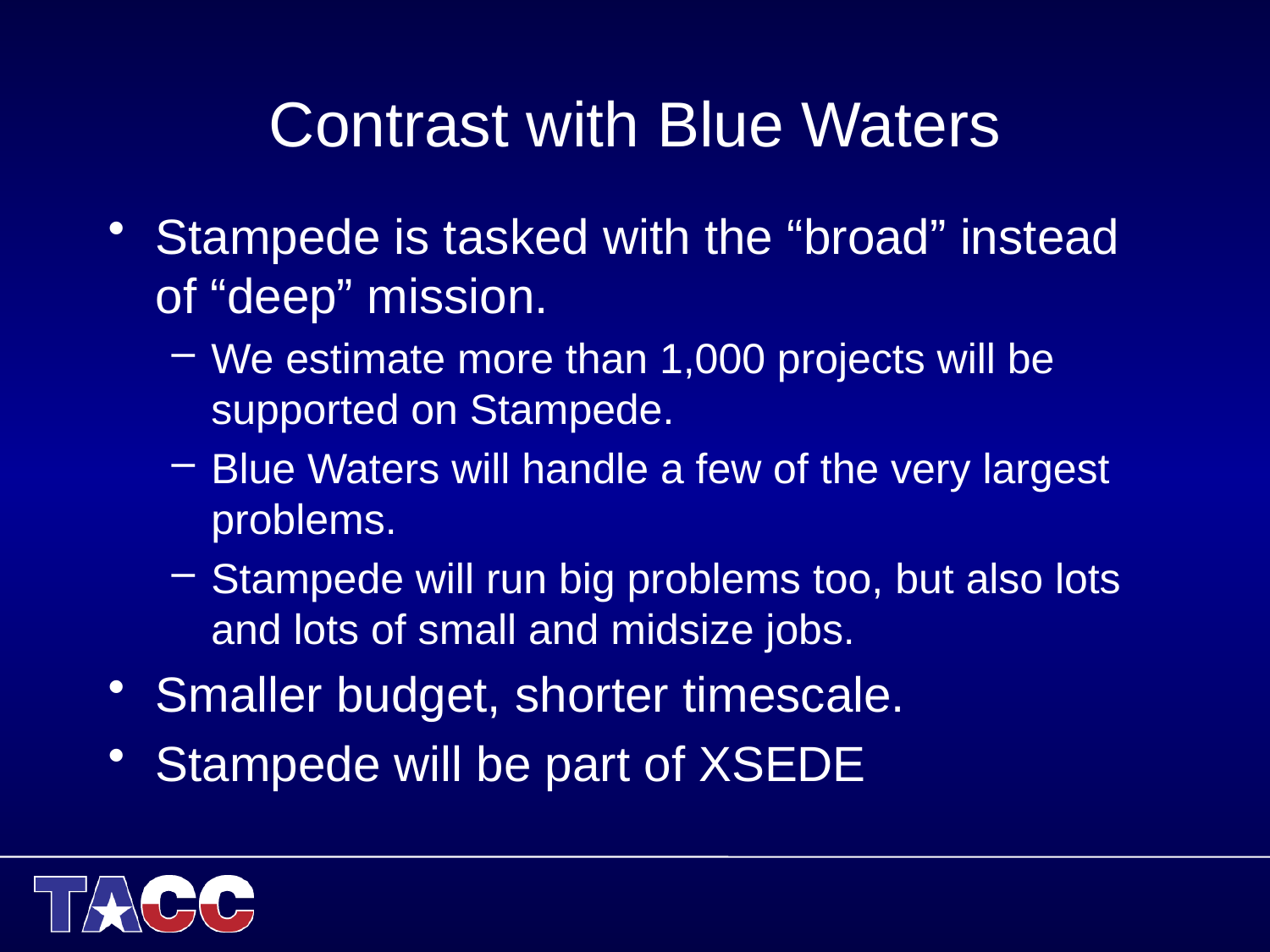

# Contrast with Blue Waters
Stampede is tasked with the “broad” instead of “deep” mission.
We estimate more than 1,000 projects will be supported on Stampede.
Blue Waters will handle a few of the very largest problems.
Stampede will run big problems too, but also lots and lots of small and midsize jobs.
Smaller budget, shorter timescale.
Stampede will be part of XSEDE